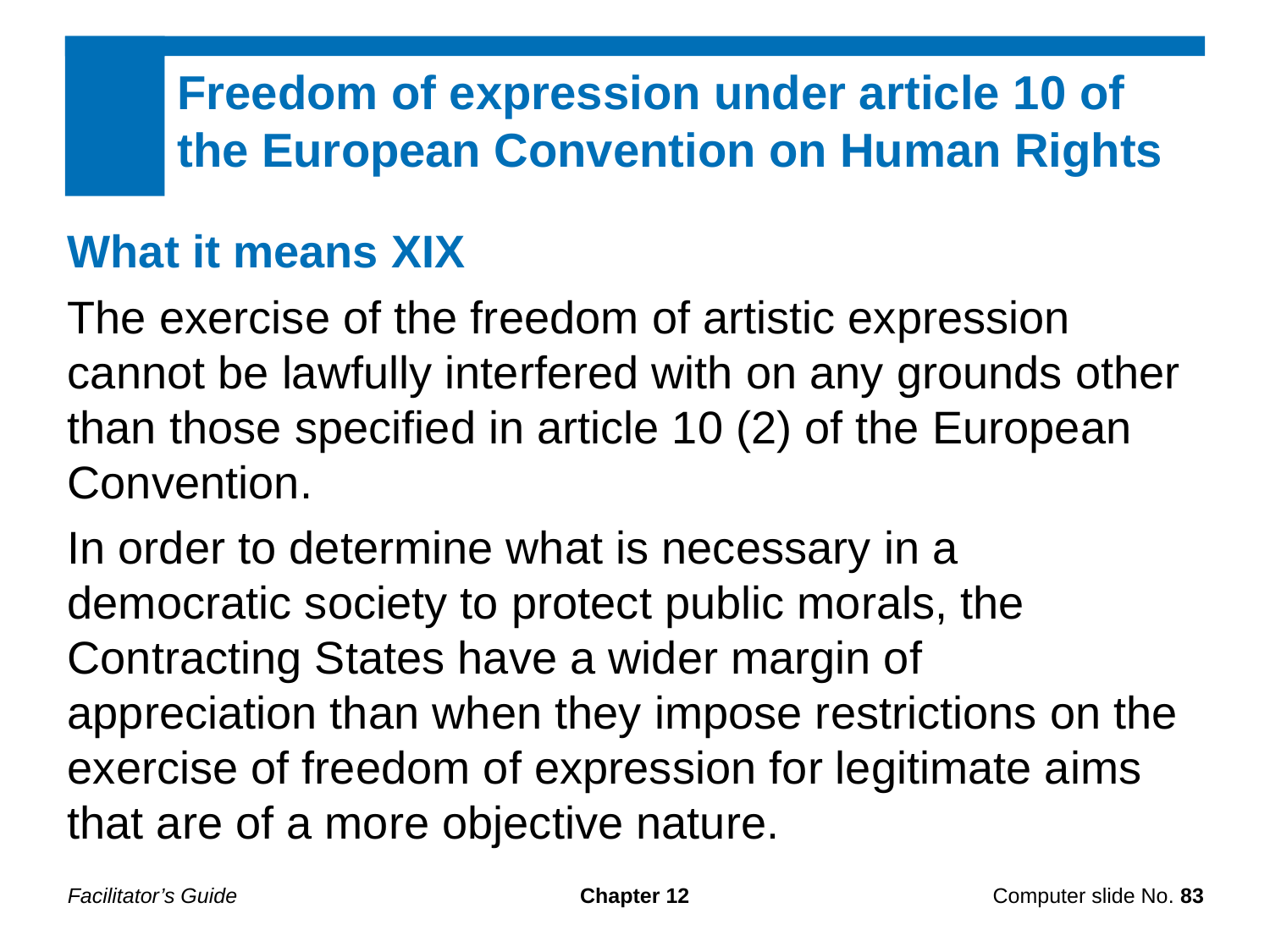

Freedom of expression under article 10 of the European Convention on Human Rights
What it means XIX
The exercise of the freedom of artistic expression cannot be lawfully interfered with on any grounds other than those specified in article 10 (2) of the European Convention.
In order to determine what is necessary in a democratic society to protect public morals, the Contracting States have a wider margin of appreciation than when they impose restrictions on the exercise of freedom of expression for legitimate aims that are of a more objective nature.
Facilitator’s Guide
Chapter 12
Computer slide No. 83